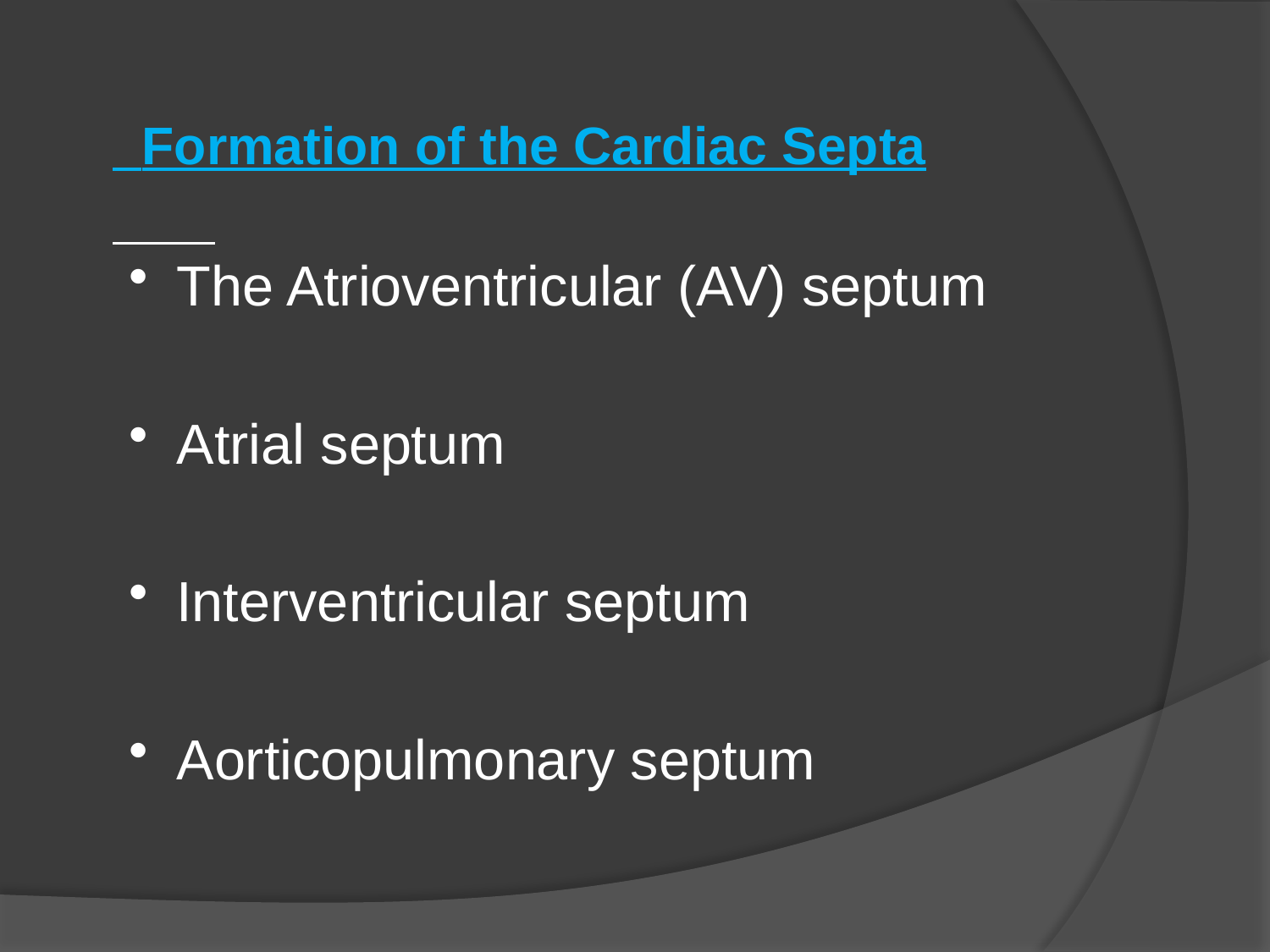

Formation of the Cardiac Septa

The Atrioventricular (AV) septum

Atrial septum

Interventricular septum

Aorticopulmonary septum